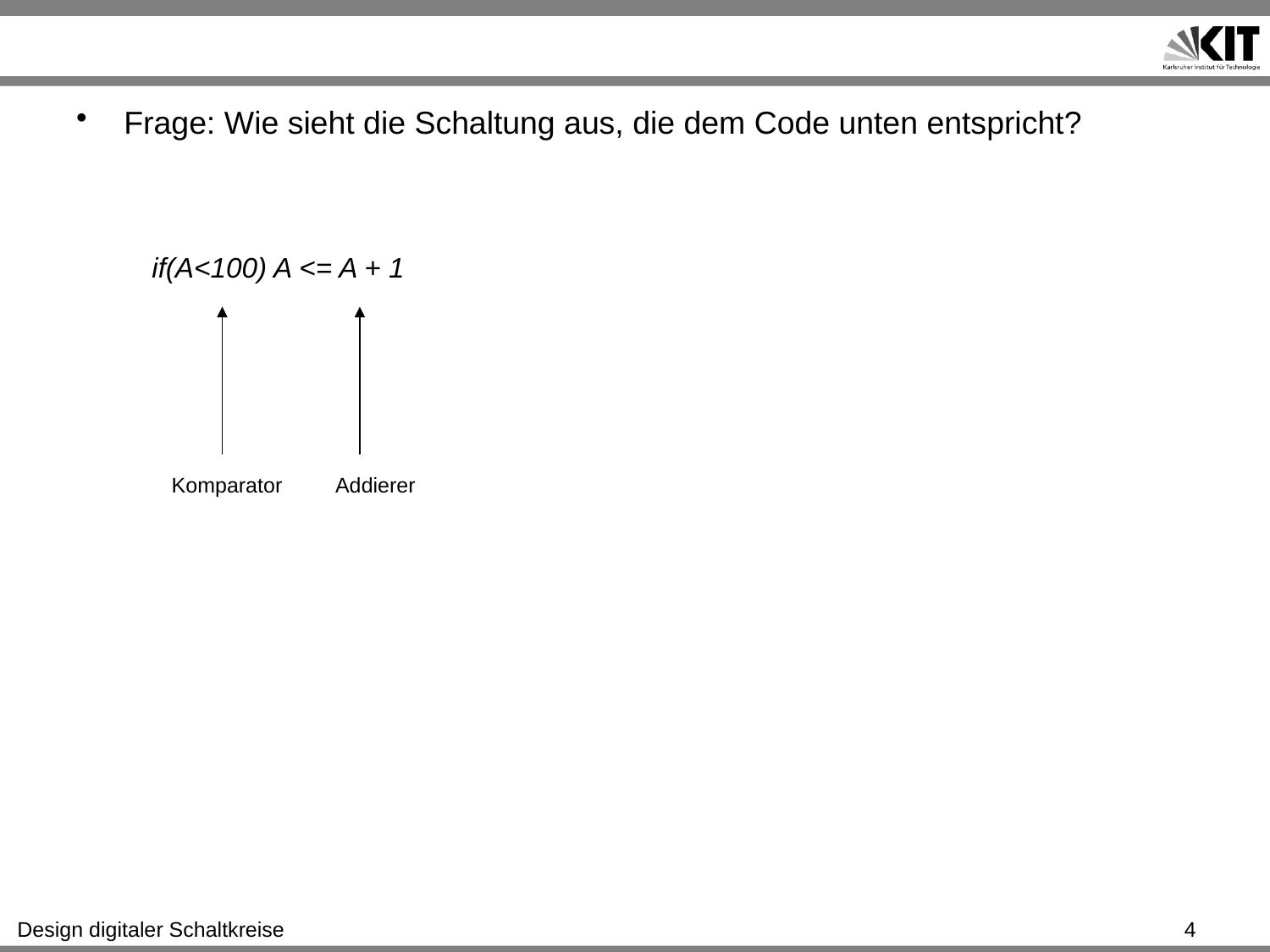

#
Frage: Wie sieht die Schaltung aus, die dem Code unten entspricht?

if(A<100) A <= A + 1
Komparator
Addierer